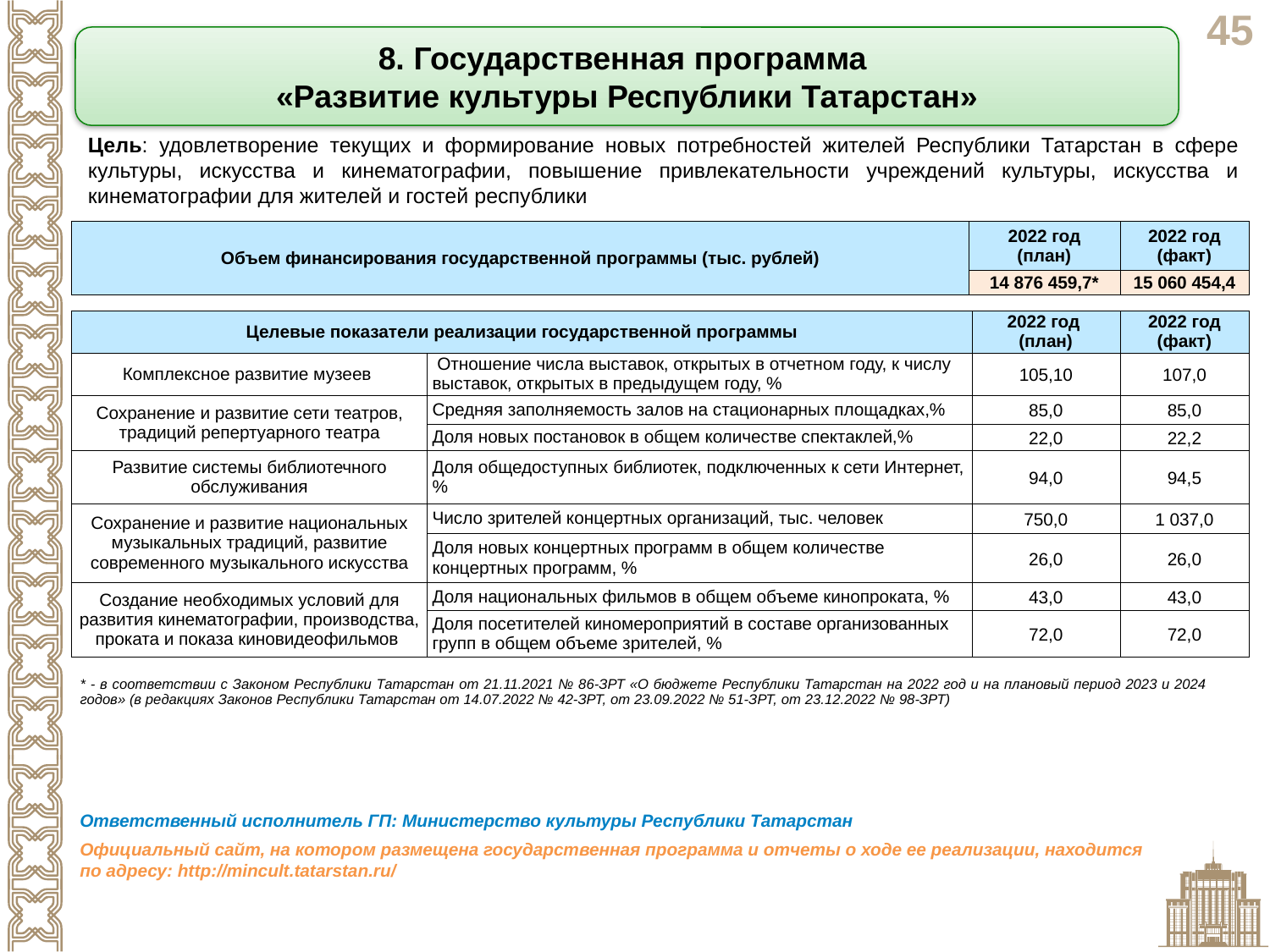

8. Государственная программа
«Развитие культуры Республики Татарстан»
Цель: удовлетворение текущих и формирование новых потребностей жителей Республики Татарстан в сфере культуры, искусства и кинематографии, повышение привлекательности учреждений культуры, искусства и кинематографии для жителей и гостей республики
| Объем финансирования государственной программы (тыс. рублей) | 2022 год (план) | 2022 год (факт) |
| --- | --- | --- |
|  | 14 876 459,7\* | 15 060 454,4 |
| Целевые показатели реализации государственной программы |  | 2022 год (план) | 2022 год (факт) |
| --- | --- | --- | --- |
| Комплексное развитие музеев | Отношение числа выставок, открытых в отчетном году, к числу выставок, открытых в предыдущем году, % | 105,10 | 107,0 |
| Сохранение и развитие сети театров, традиций репертуарного театра | Средняя заполняемость залов на стационарных площадках,% | 85,0 | 85,0 |
|  | Доля новых постановок в общем количестве спектаклей,% | 22,0 | 22,2 |
| Развитие системы библиотечного обслуживания | Доля общедоступных библиотек, подключенных к сети Интернет,% | 94,0 | 94,5 |
| Сохранение и развитие национальных музыкальных традиций, развитие современного музыкального искусства | Число зрителей концертных организаций, тыс. человек | 750,0 | 1 037,0 |
|  | Доля новых концертных программ в общем количестве концертных программ, % | 26,0 | 26,0 |
| Создание необходимых условий для развития кинематографии, производства, проката и показа киновидеофильмов | Доля национальных фильмов в общем объеме кинопроката, % | 43,0 | 43,0 |
|  | Доля посетителей киномероприятий в составе организованных групп в общем объеме зрителей, % | 72,0 | 72,0 |
* - в соответствии с Законом Республики Татарстан от 21.11.2021 № 86-ЗРТ «О бюджете Республики Татарстан на 2022 год и на плановый период 2023 и 2024 годов» (в редакциях Законов Республики Татарстан от 14.07.2022 № 42-ЗРТ, от 23.09.2022 № 51-ЗРТ, от 23.12.2022 № 98-ЗРТ)
Ответственный исполнитель ГП: Министерство культуры Республики Татарстан
Официальный сайт, на котором размещена государственная программа и отчеты о ходе ее реализации, находится по адресу: http://mincult.tatarstan.ru/